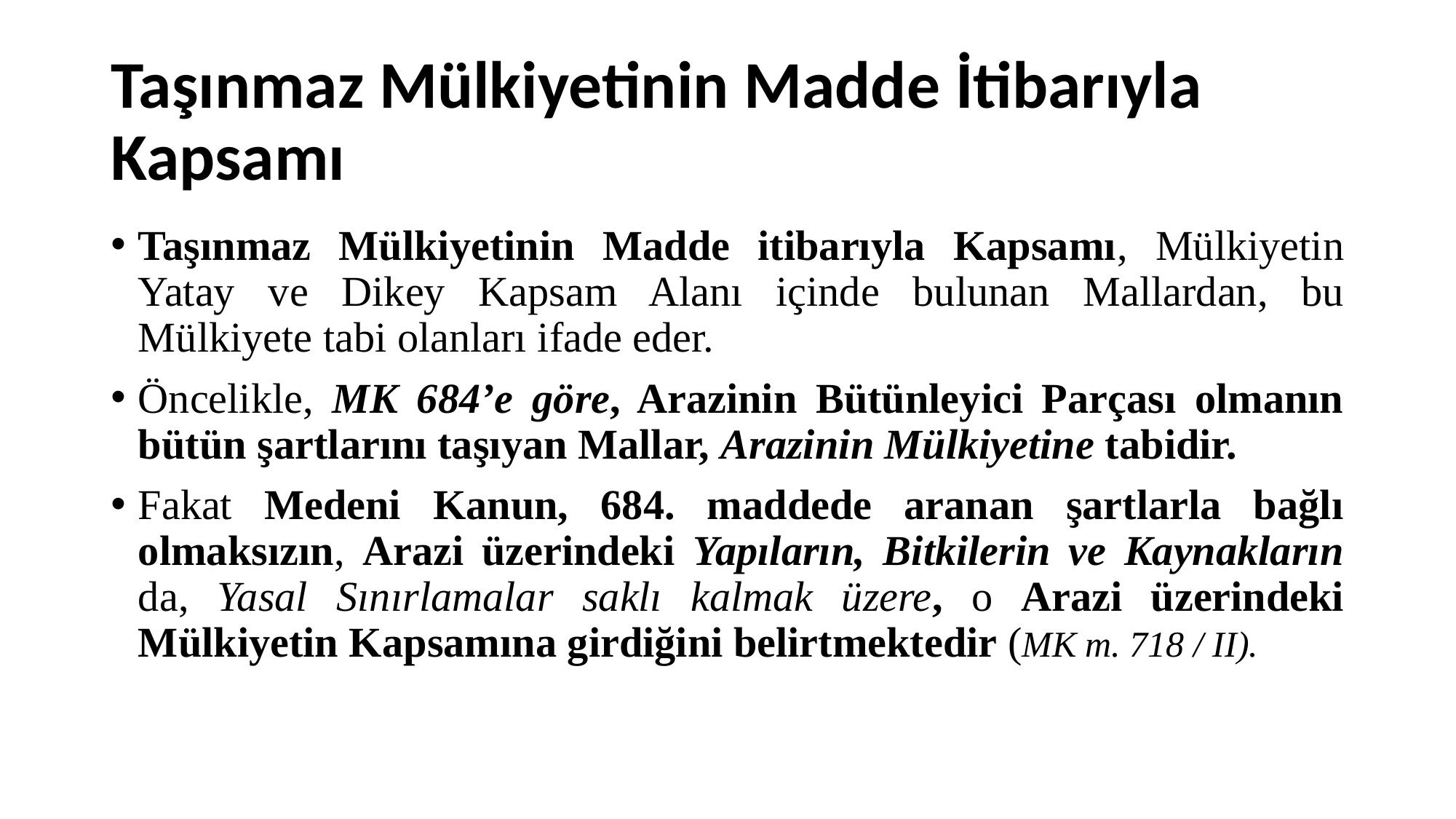

# Taşınmaz Mülkiyetinin Madde İtibarıyla Kapsamı
Taşınmaz Mülkiyetinin Madde itibarıyla Kapsamı, Mülkiyetin Yatay ve Dikey Kapsam Alanı içinde bulunan Mallardan, bu Mülkiyete tabi olanları ifade eder.
Öncelikle, MK 684’e göre, Arazinin Bütünleyici Parçası olmanın bütün şartlarını taşıyan Mallar, Arazinin Mülkiyetine tabidir.
Fakat Medeni Kanun, 684. maddede aranan şartlarla bağlı olmaksızın, Arazi üzerindeki Yapıların, Bitkilerin ve Kaynakların da, Yasal Sınırlamalar saklı kalmak üzere, o Arazi üzerindeki Mülkiyetin Kapsamına girdiğini belirtmektedir (MK m. 718 / II).